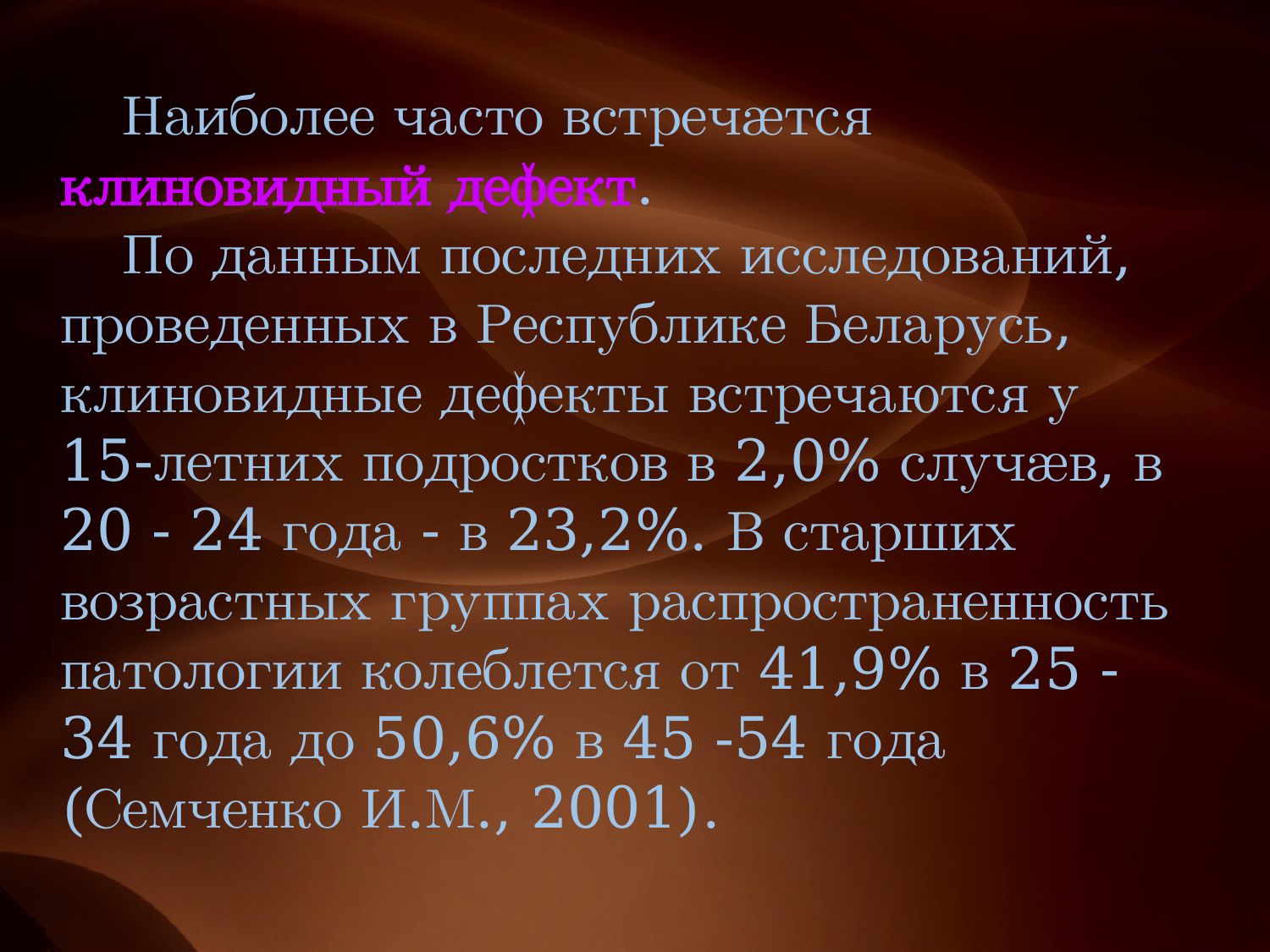

Наиболее часто встречается клиновидный дефект.
По данным последних исследований, проведенных в Республике Беларусь, клиновидные дефекты встречаются у 15-летних подростков в 2,0% случаев, в 20 - 24 года - в 23,2%. В старших возрастных группах распространенность патологии колеблется от 41,9% в 25 - 34 года до 50,6% в 45 -54 года (Семченко И.М., 2001).